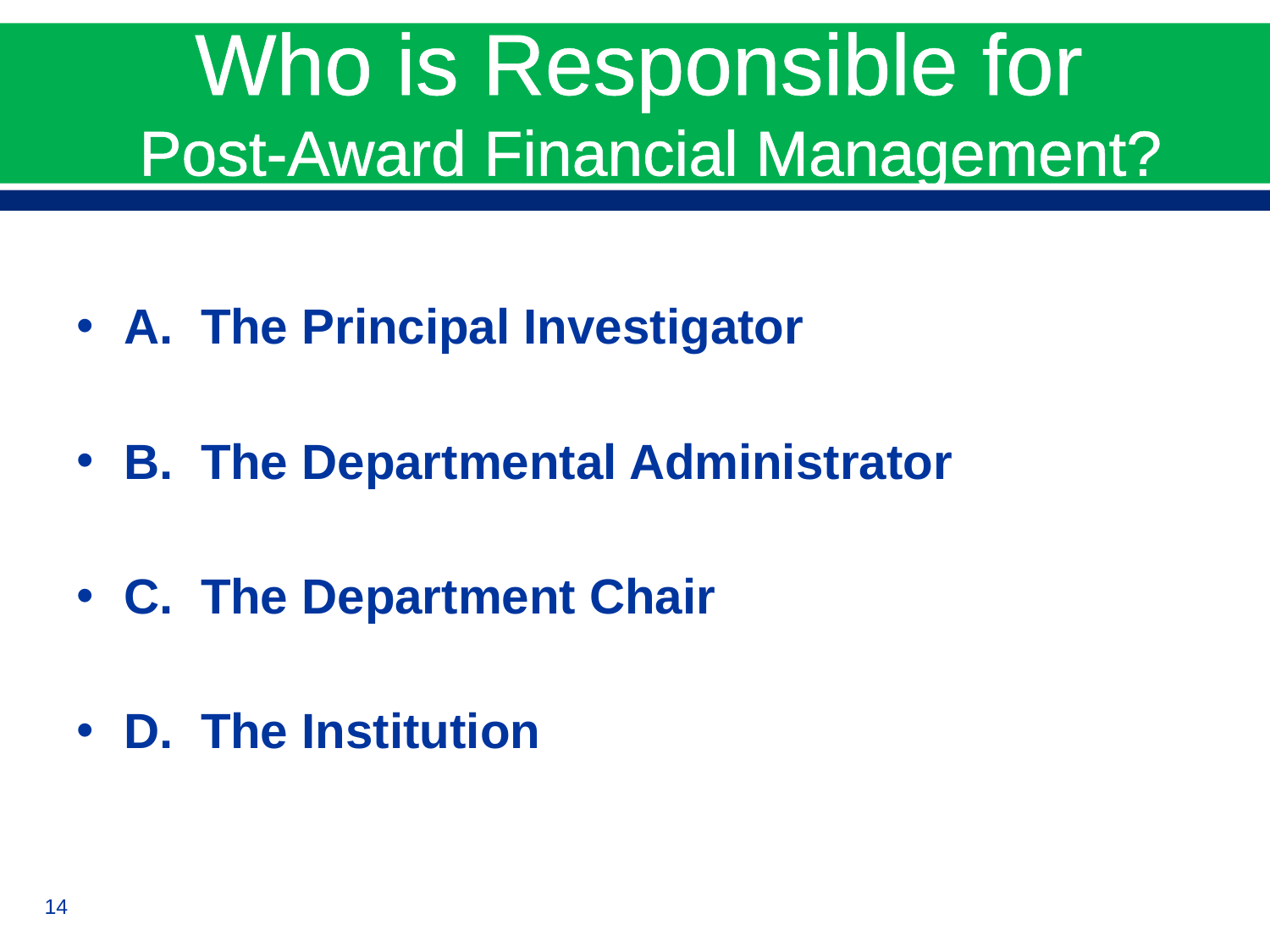

# Who is Responsible for Post-Award Financial Management?

A.  The Principal Investigator

B.  The Departmental Administrator

C.  The Department Chair

D.  The Institution

14